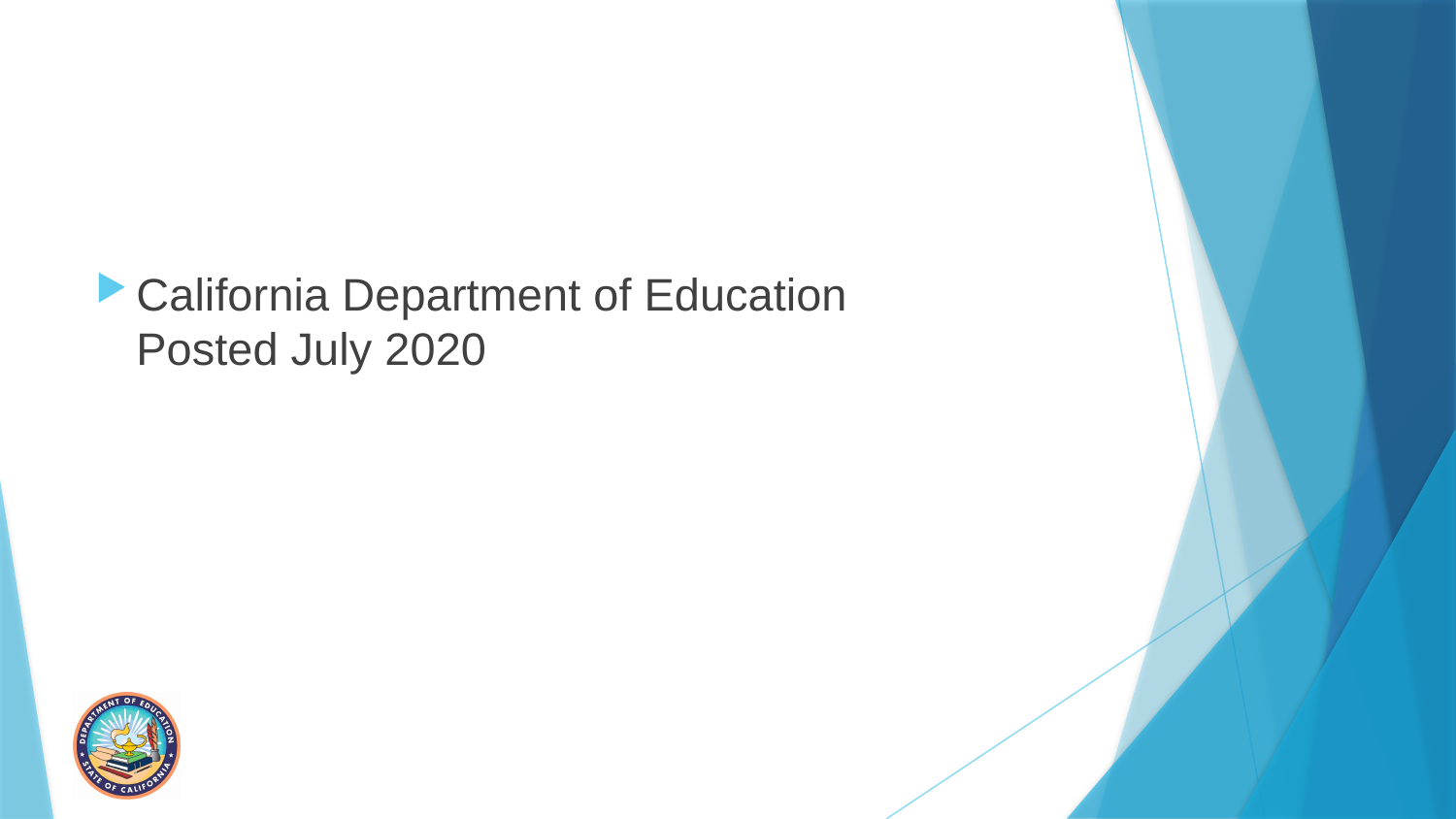

California Department of Education
Posted July 2020